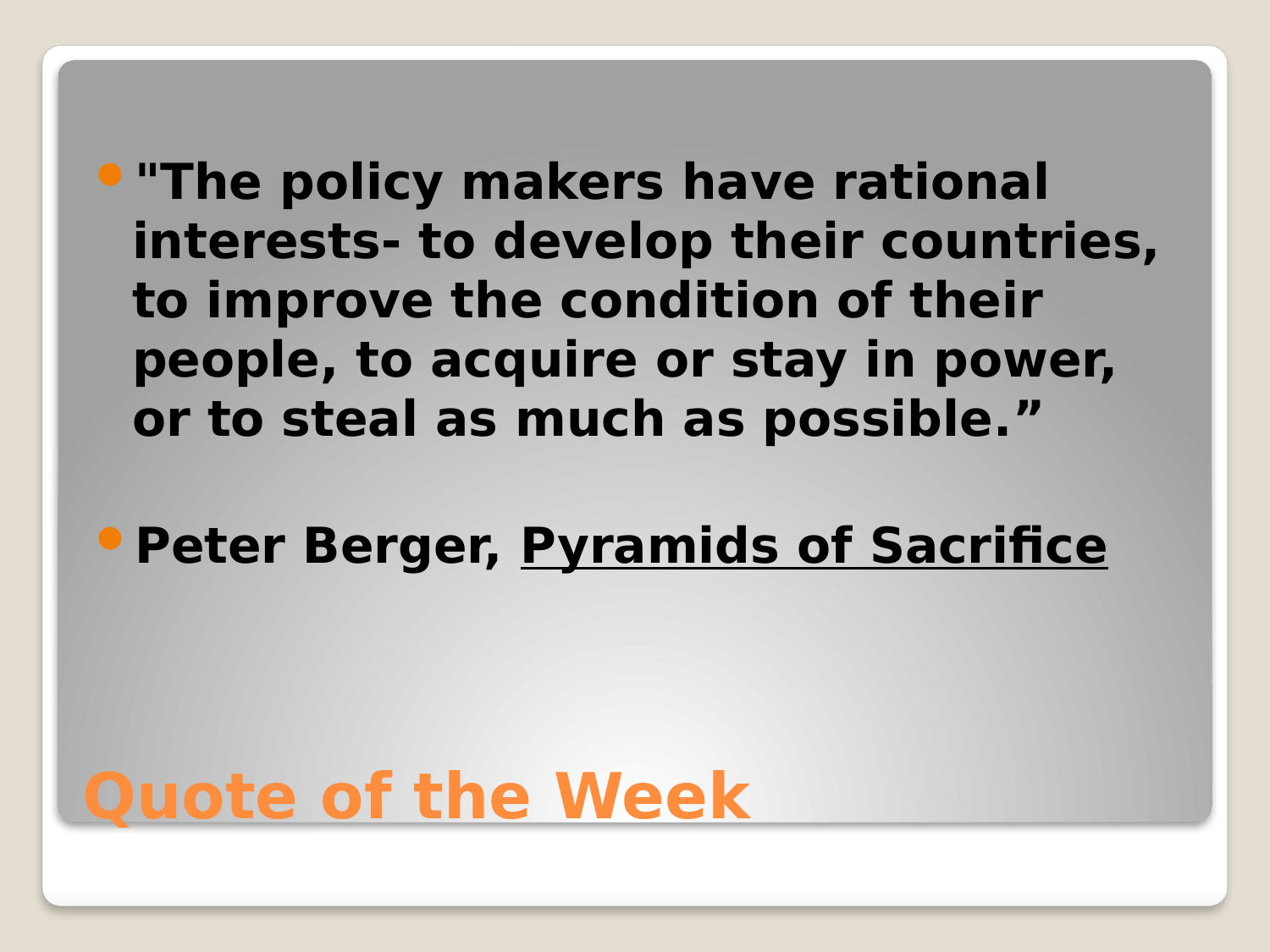

"The policy makers have rational interests- to develop their countries, to improve the condition of their people, to acquire or stay in power, or to steal as much as possible.”

Peter Berger, Pyramids of Sacrifice
# Quote of the Week